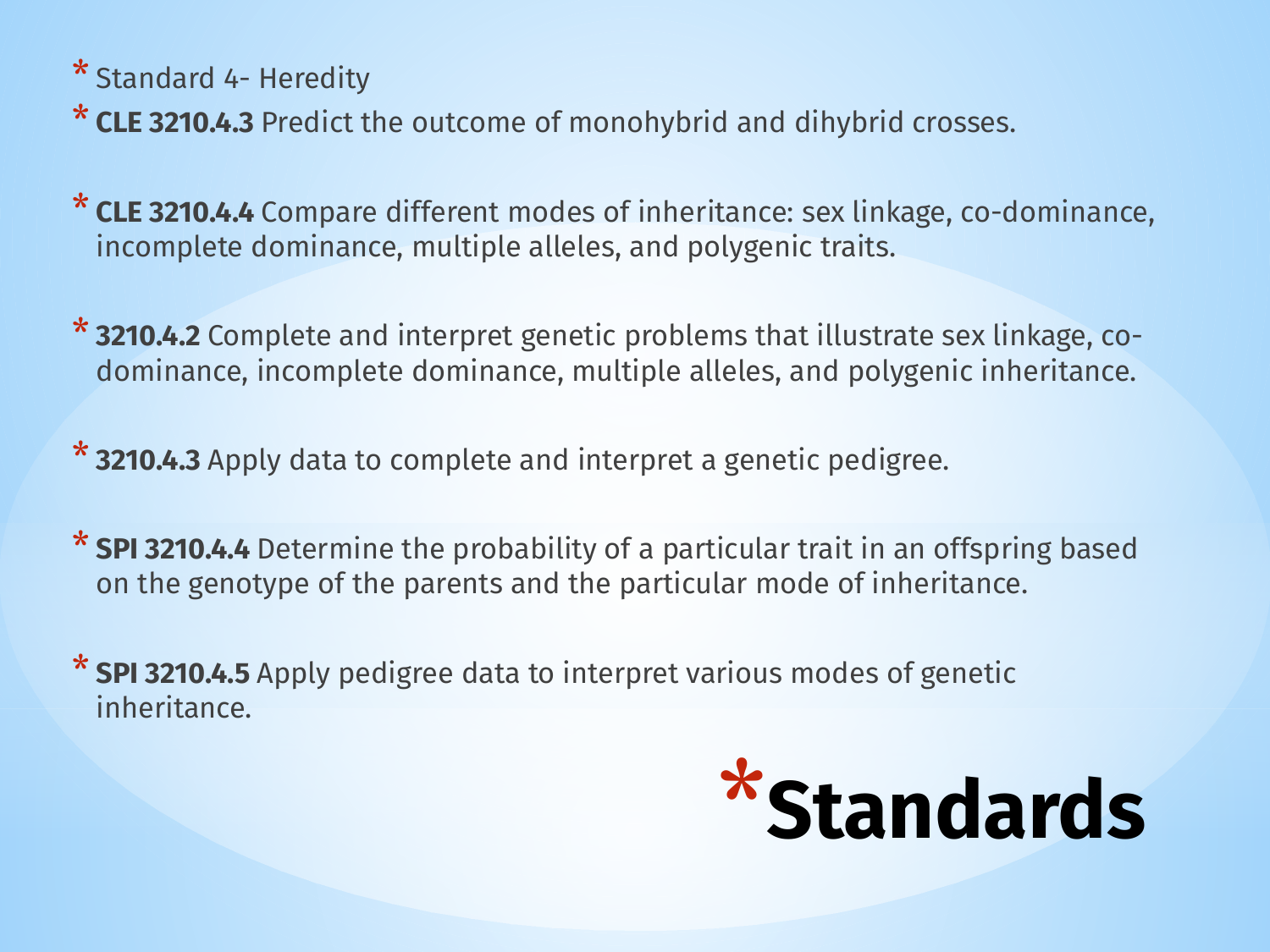

Standard 4- Heredity
CLE 3210.4.3 Predict the outcome of monohybrid and dihybrid crosses.

CLE 3210.4.4 Compare different modes of inheritance: sex linkage, co-dominance, incomplete dominance, multiple alleles, and polygenic traits.

3210.4.2 Complete and interpret genetic problems that illustrate sex linkage, co-dominance, incomplete dominance, multiple alleles, and polygenic inheritance.

3210.4.3 Apply data to complete and interpret a genetic pedigree.

SPI 3210.4.4 Determine the probability of a particular trait in an offspring based on the genotype of the parents and the particular mode of inheritance.

SPI 3210.4.5 Apply pedigree data to interpret various modes of genetic inheritance.

# Standards